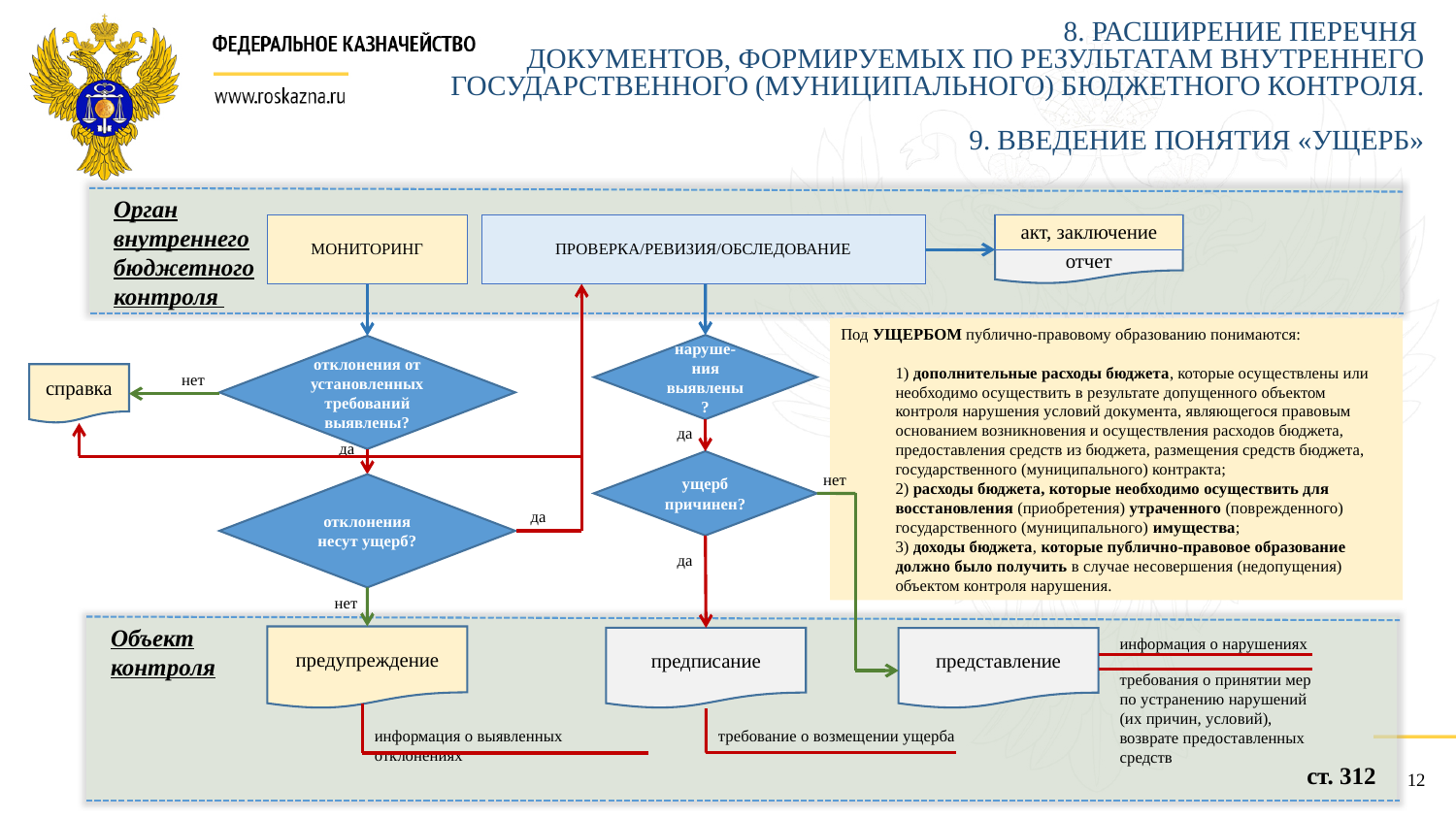

8. Расширение перечня
документов, формируемых по результатам внутреннего государственного (муниципального) бюджетного контроля.

9. Введение понятия «ущерб»
Орган внутреннего бюджетного контроля

отчет
МОНИТОРИНГ
ПРОВЕРКА/РЕВИЗИЯ/ОБСЛЕДОВАНИЕ
акт, заключение
Под УЩЕРБОМ публично-правовому образованию понимаются:

1) дополнительные расходы бюджета, которые осуществлены или необходимо осуществить в результате допущенного объектом контроля нарушения условий документа, являющегося правовым основанием возникновения и осуществления расходов бюджета, предоставления средств из бюджета, размещения средств бюджета, государственного (муниципального) контракта;
2) расходы бюджета, которые необходимо осуществить для восстановления (приобретения) утраченного (поврежденного) государственного (муниципального) имущества;
3) доходы бюджета, которые публично-правовое образование должно было получить в случае несовершения (недопущения) объектом контроля нарушения.
наруше-ния выявлены?
отклонения от установленных требований выявлены?
нет
справка
да
да
ущерб причинен?
нет
отклонения несут ущерб?
да
да
нет
Объект контроля

информация о нарушениях
предупреждение
предписание
представление
требования о принятии мер по устранению нарушений (их причин, условий), возврате предоставленных средств
требование о возмещении ущерба
информация о выявленных отклонениях
ст. 312
12